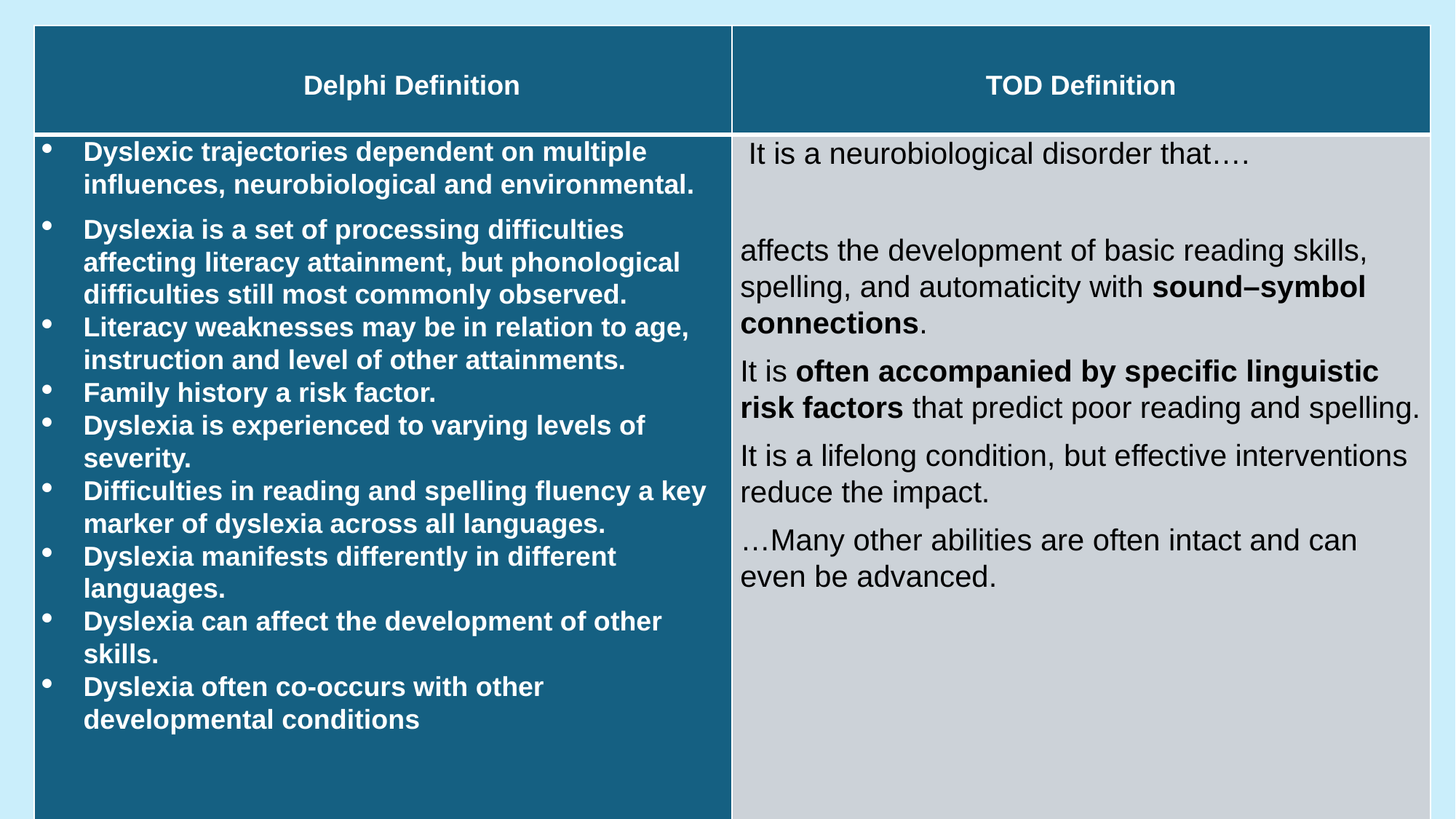

| Delphi Definition | TOD Definition |
| --- | --- |
| Dyslexic trajectories dependent on multiple influences, neurobiological and environmental. Dyslexia is a set of processing difficulties affecting literacy attainment, but phonological difficulties still most commonly observed. Literacy weaknesses may be in relation to age, instruction and level of other attainments. Family history a risk factor. Dyslexia is experienced to varying levels of severity. Difficulties in reading and spelling fluency a key marker of dyslexia across all languages. Dyslexia manifests differently in different languages. Dyslexia can affect the development of other skills. Dyslexia often co-occurs with other developmental conditions | It is a neurobiological disorder that…. affects the development of basic reading skills, spelling, and automaticity with sound–symbol connections. It is often accompanied by specific linguistic risk factors that predict poor reading and spelling. It is a lifelong condition, but effective interventions reduce the impact. …Many other abilities are often intact and can even be advanced. |
17